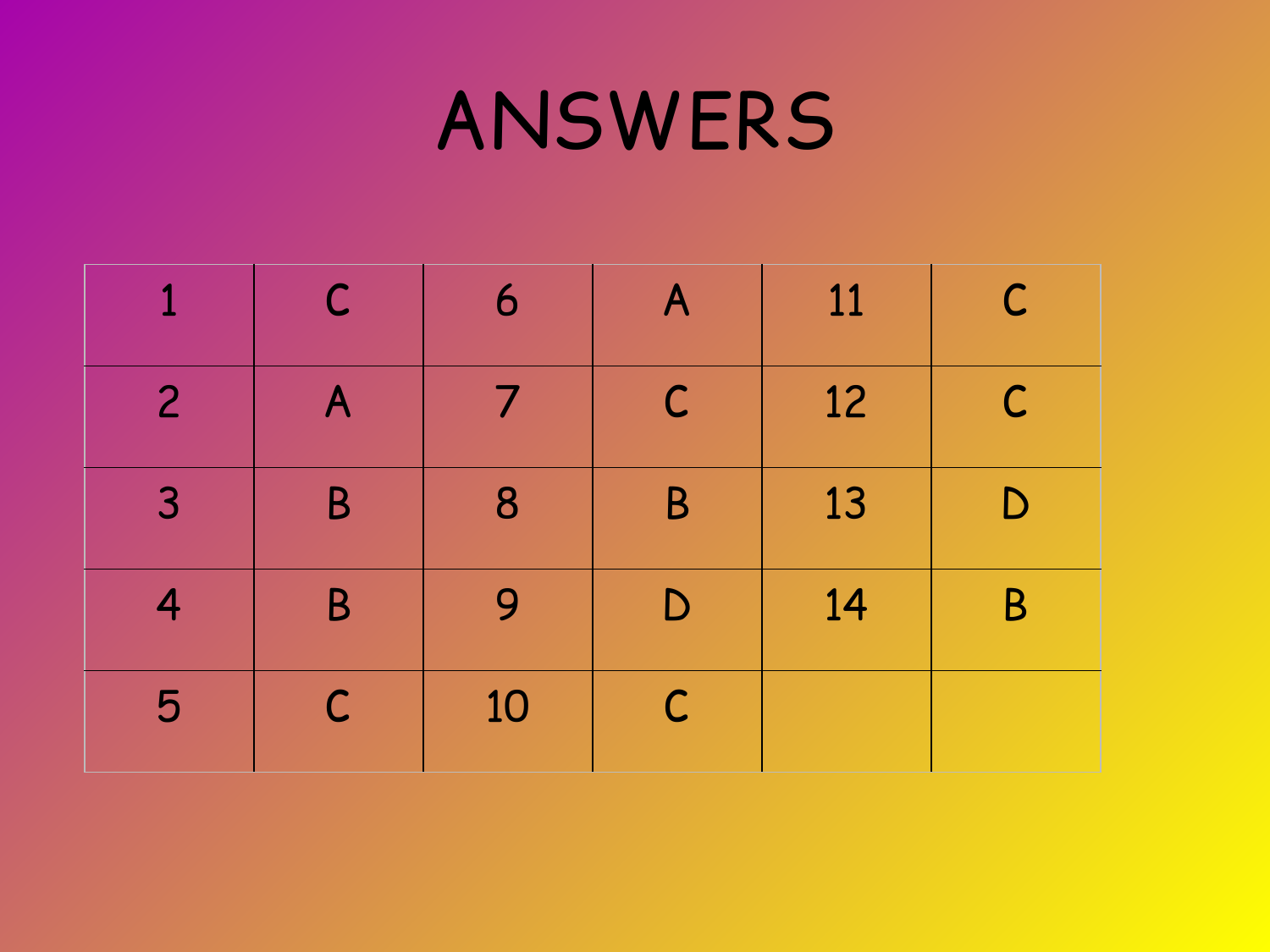

# ANSWERS

| 1 | C | 6 | A | 11 | C |
| --- | --- | --- | --- | --- | --- |
| 2 | A | 7 | C | 12 | C |
| 3 | B | 8 | B | 13 | D |
| 4 | B | 9 | D | 14 | B |
| 5 | C | 10 | C |  |  |